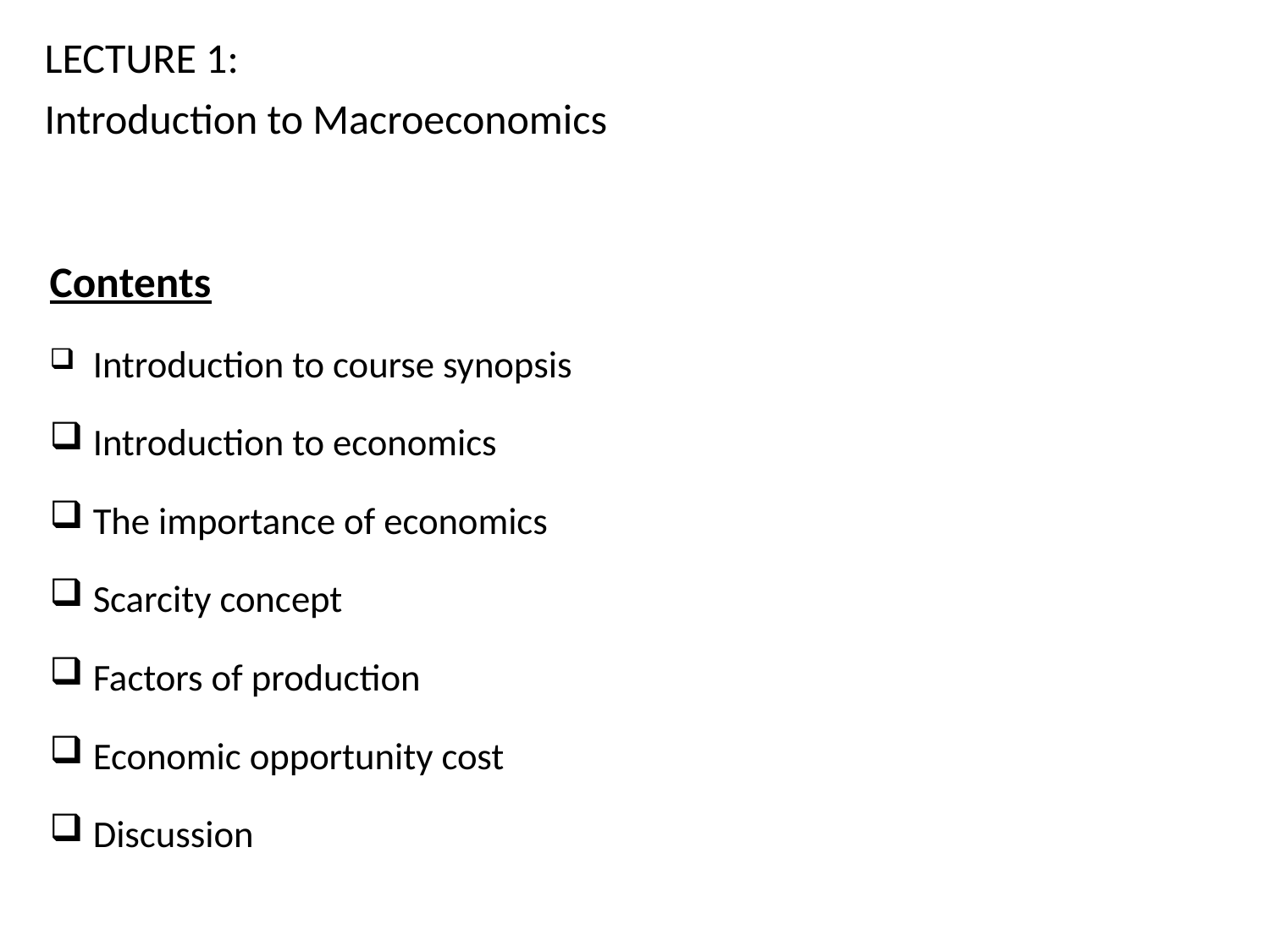

# LECTURE 1: Introduction to Macroeconomics
Contents
   Introduction to course synopsis
  Introduction to economics
  The importance of economics
  Scarcity concept
  Factors of production
  Economic opportunity cost
  Discussion